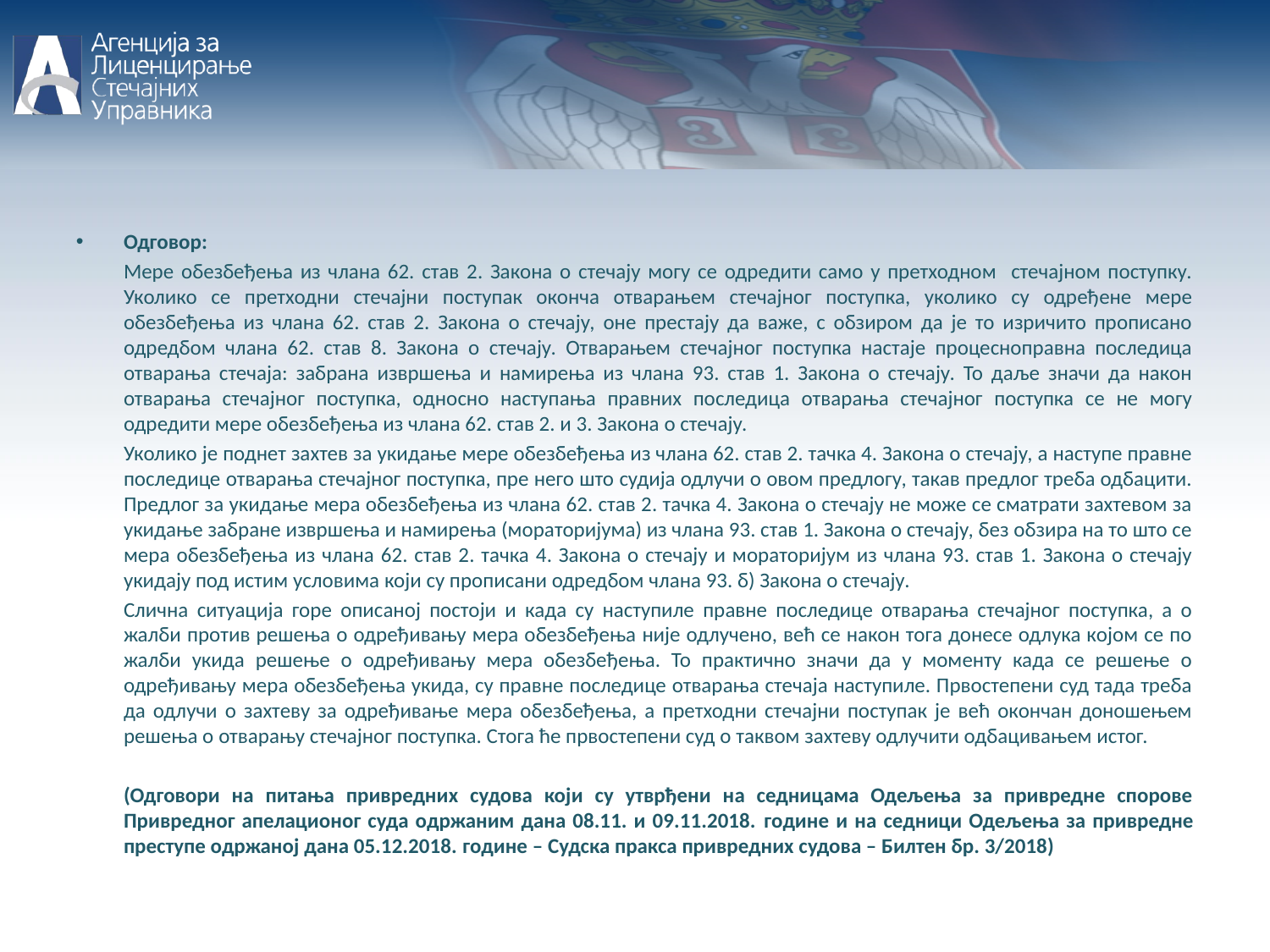

Одговор:
	Мере обезбеђења из члана 62. став 2. Закона о стечају могу се одредити само у претходном  стечајном поступку. Уколико се претходни стечајни поступак оконча отварањем стечајног поступка, уколико су одређене мере обезбеђења из члана 62. став 2. Закона о стечају, оне престају да важе, с обзиром да је то изричито прописано одредбом члана 62. став 8. Закона о стечају. Отварањем стечајног поступка настаје процесноправна последица отварања стечаја: забрана извршења и намирења из члана 93. став 1. Закона о стечају. То даље значи да након отварања стечајног поступка, односно наступања правних последица отварања стечајног поступка се не могу одредити мере обезбеђења из члана 62. став 2. и 3. Закона о стечају.
	Уколико је поднет захтев за укидање мере обезбеђења из члана 62. став 2. тачка 4. Закона о стечају, а наступе правне последице отварања стечајног поступка, пре него што судија одлучи о овом предлогу, такав предлог треба одбацити. Предлог за укидање мера обезбеђења из члана 62. став 2. тачка 4. Закона о стечају не може се сматрати захтевом за укидање забране извршења и намирења (мораторијума) из члана 93. став 1. Закона о стечају, без обзира на то што се мера обезбеђења из члана 62. став 2. тачка 4. Закона о стечају и мораторијум из члана 93. став 1. Закона о стечају укидају под истим условима који су прописани одредбом члана 93. б) Закона о стечају.
	Слична ситуација горе описаној постоји и када су наступиле правне последице отварања стечајног поступка, а о жалби против решења о одређивању мера обезбеђења није одлучено, већ се након тога донесе одлука којом се по жалби укида решење о одређивању мера обезбеђења. То практично значи да у моменту када се решење о одређивању мера обезбеђења укида, су правне последице отварања стечаја наступиле. Првостепени суд тада треба да одлучи о захтеву за одређивање мера обезбеђења, а претходни стечајни поступак је већ окончан доношењем решења о отварању стечајног поступка. Стога ће првостепени суд о таквом захтеву одлучити одбацивањем истог.

	(Одговори на питања привредних судова који су утврђени на седницама Одељења за привредне спорове Привредног апелационог суда одржаним дана 08.11. и 09.11.2018. године и на седници Одељења за привредне преступе одржаној дана 05.12.2018. године – Судска пракса привредних судова – Билтен бр. 3/2018)